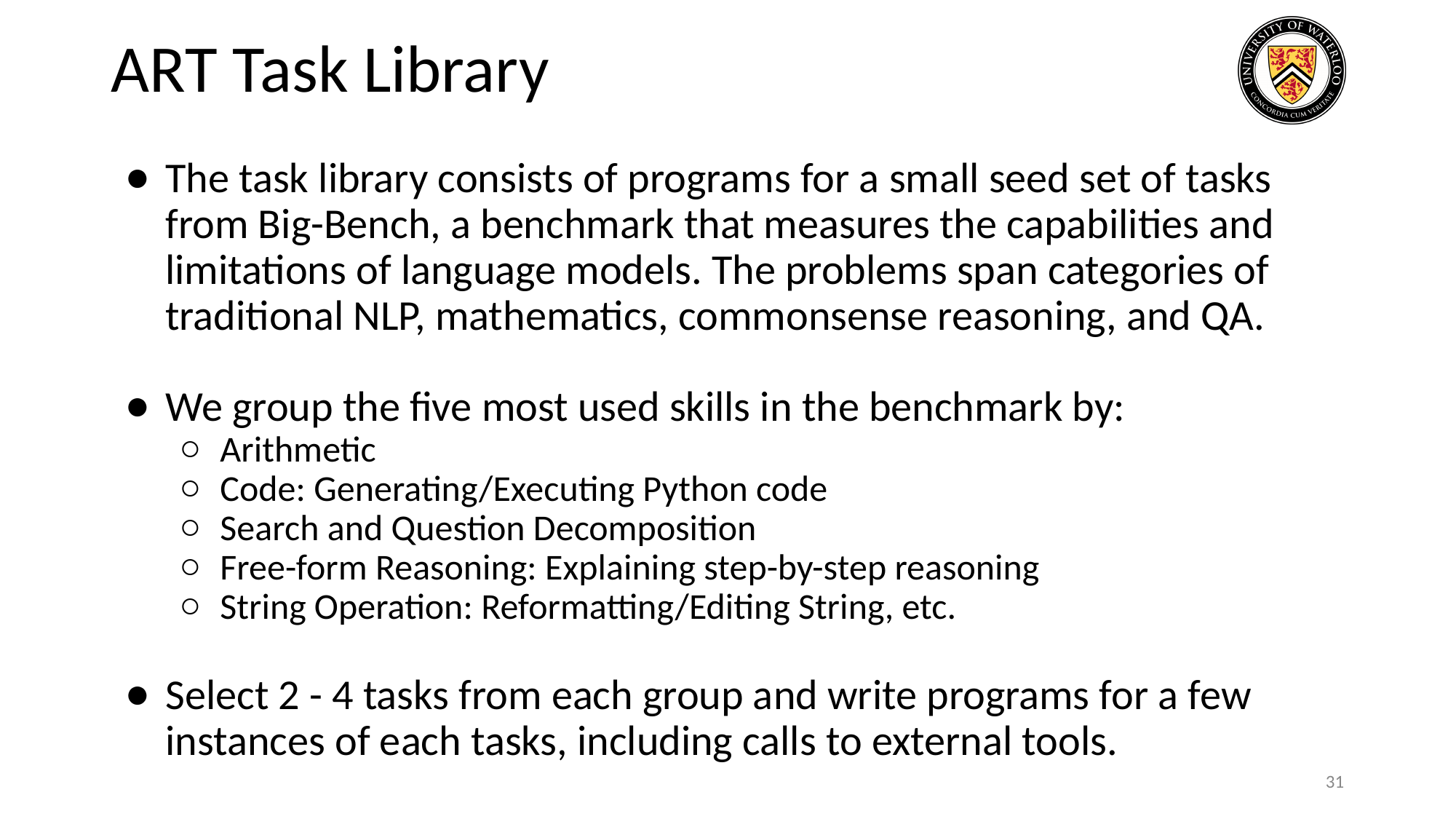

# ART Task Library
The task library consists of programs for a small seed set of tasks from Big-Bench, a benchmark that measures the capabilities and limitations of language models. The problems span categories of traditional NLP, mathematics, commonsense reasoning, and QA.

We group the five most used skills in the benchmark by:
Arithmetic
Code: Generating/Executing Python code
Search and Question Decomposition
Free-form Reasoning: Explaining step-by-step reasoning
String Operation: Reformatting/Editing String, etc.

Select 2 - 4 tasks from each group and write programs for a few instances of each tasks, including calls to external tools.
31